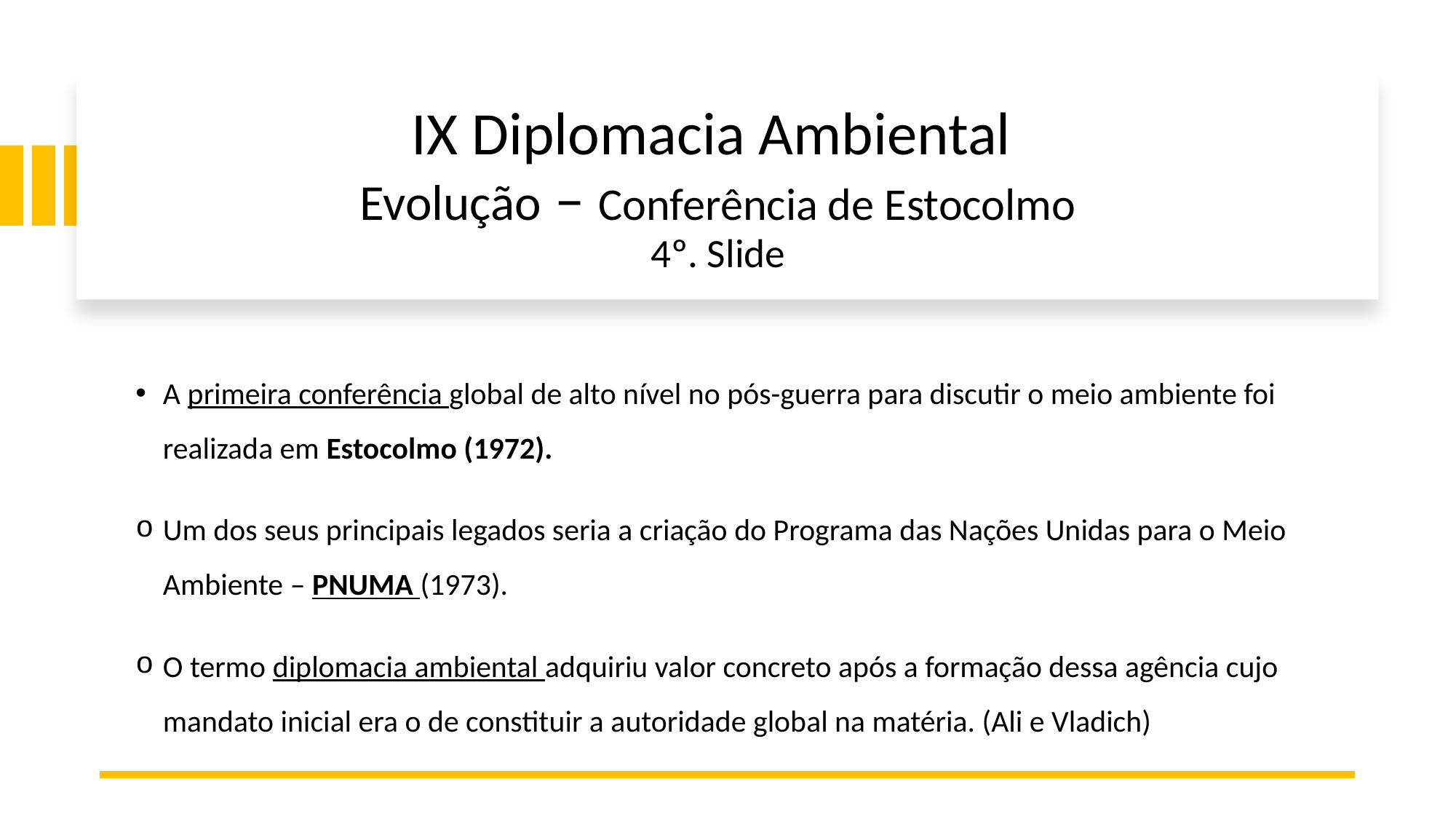

# IX Diplomacia Ambiental Evolução – Conferência de Estocolmo 4º. Slide

A primeira conferência global de alto nível no pós-guerra para discutir o meio ambiente foi realizada em Estocolmo (1972).
Um dos seus principais legados seria a criação do Programa das Nações Unidas para o Meio Ambiente – PNUMA (1973).
O termo diplomacia ambiental adquiriu valor concreto após a formação dessa agência cujo mandato inicial era o de constituir a autoridade global na matéria. (Ali e Vladich)